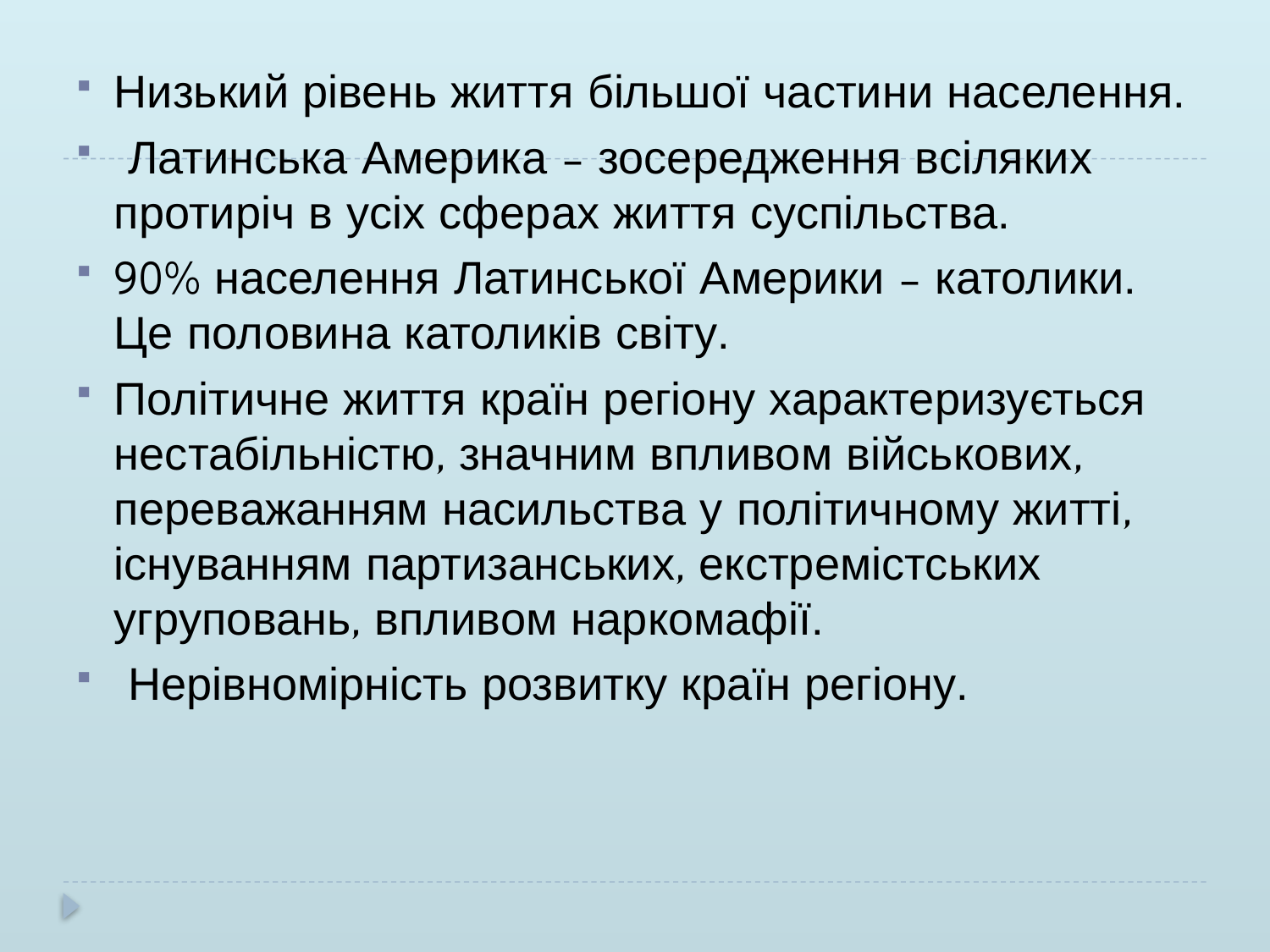

Низький рівень життя більшої частини населення.
 Латинська Америка – зосередження всіляких протиріч в усіх сферах життя суспільства.
90% населення Латинської Америки – католики. Це половина католиків світу.
Політичне життя країн регіону характеризується нестабільністю, значним впливом військових, переважанням насильства у політичному житті, існуванням партизанських, екстремістських угруповань, впливом наркомафії.
 Нерівномірність розвитку країн регіону.